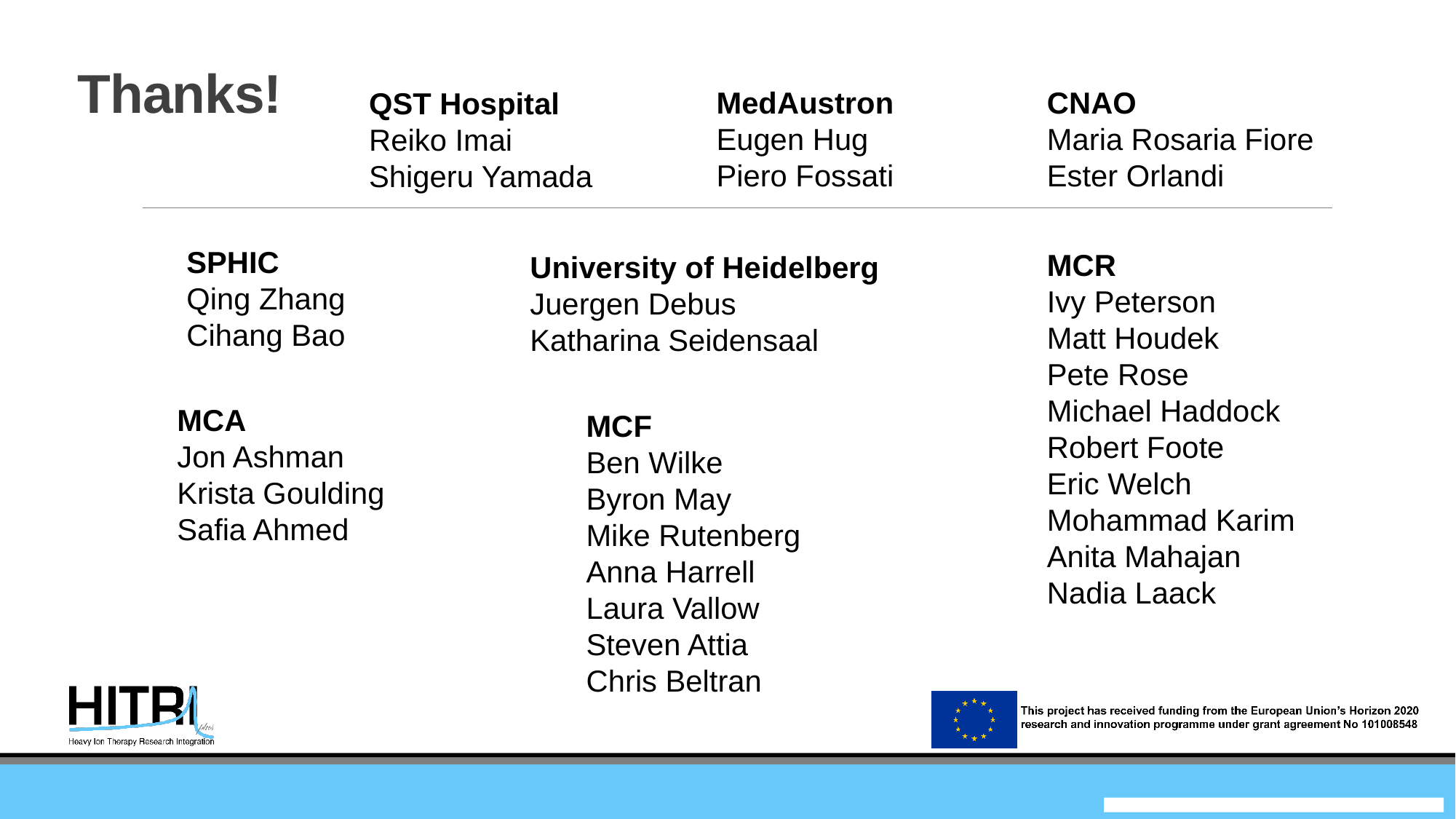

# Thanks!
MedAustron
Eugen Hug
Piero Fossati
CNAO
Maria Rosaria Fiore
Ester Orlandi
QST Hospital
Reiko Imai
Shigeru Yamada
SPHIC
Qing Zhang
Cihang Bao
MCR
Ivy Peterson
Matt Houdek
Pete Rose
Michael Haddock
Robert Foote
Eric Welch
Mohammad Karim
Anita Mahajan
Nadia Laack
University of Heidelberg
Juergen Debus
Katharina Seidensaal
MCA
Jon Ashman
Krista Goulding
Safia Ahmed
MCF
Ben Wilke
Byron May
Mike Rutenberg
Anna Harrell
Laura Vallow
Steven Attia
Chris Beltran